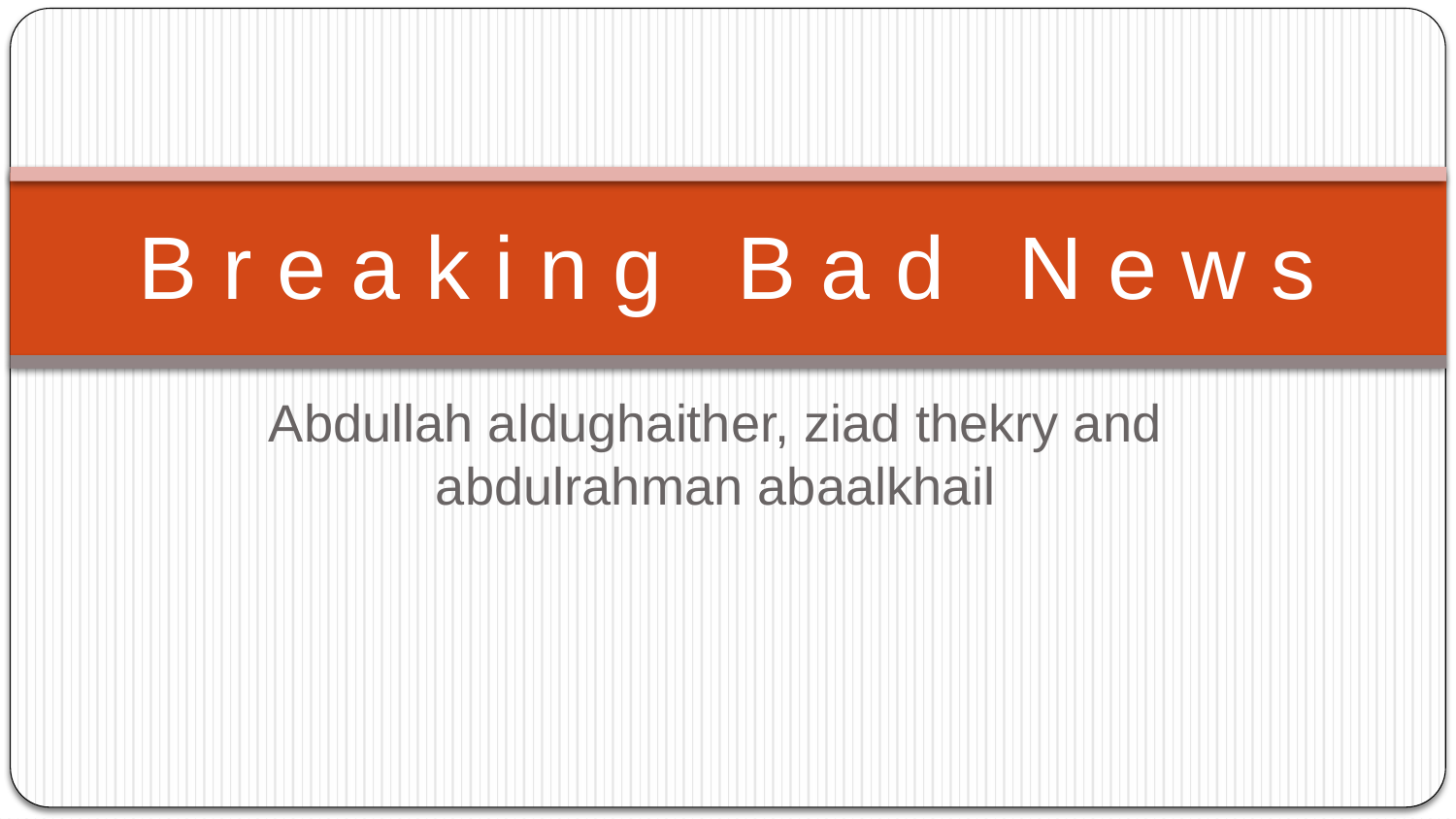

# B r e a k i n g   B a d   N e w s
Abdullah aldughaither, ziad thekry and abdulrahman abaalkhail